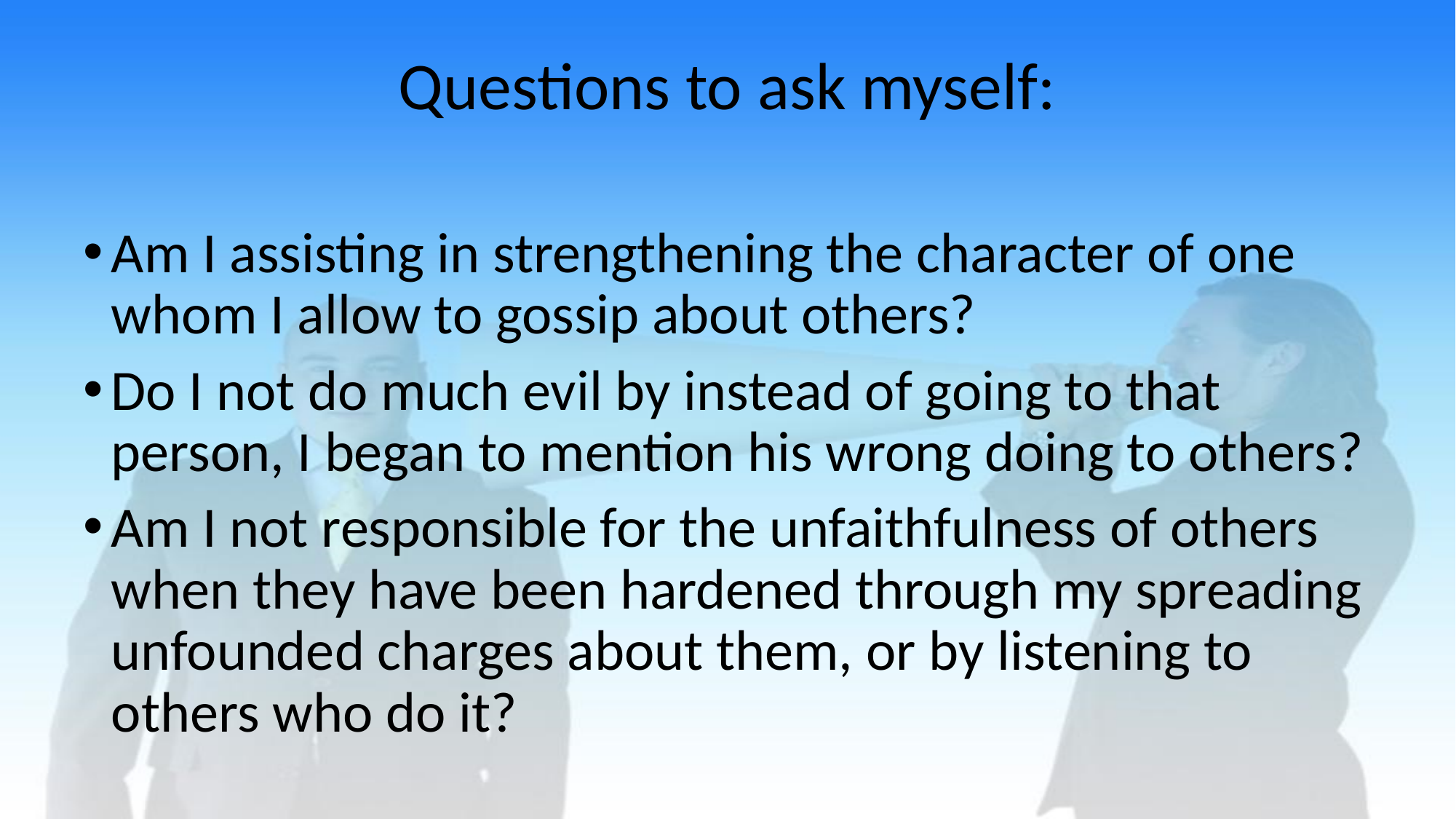

# Questions to ask myself:
Am I assisting in strengthening the character of one whom I allow to gossip about others?
Do I not do much evil by instead of going to that person, I began to mention his wrong doing to others?
Am I not responsible for the unfaithfulness of others when they have been hardened through my spreading unfounded charges about them, or by listening to others who do it?